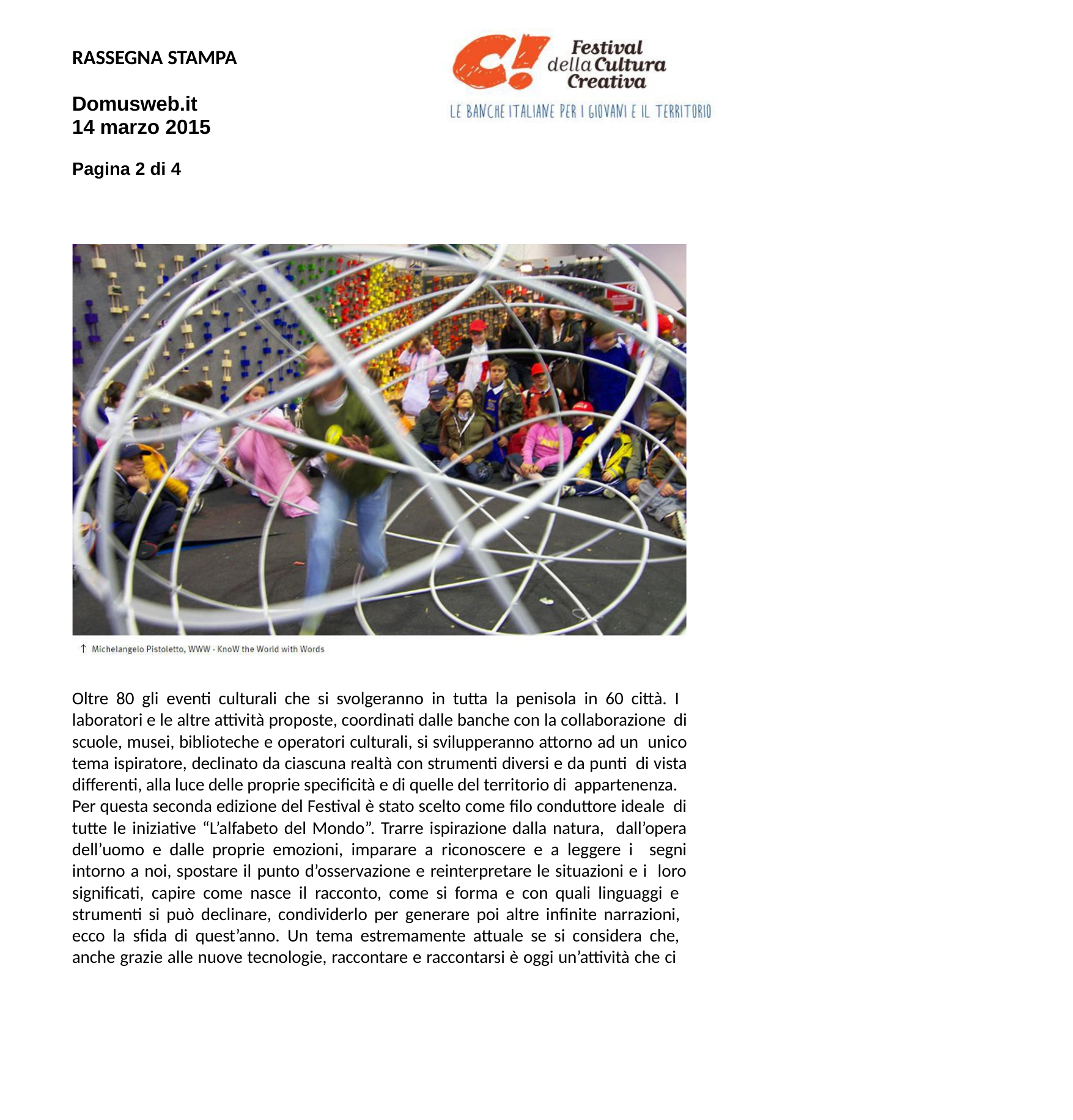

RASSEGNA STAMPA

Domusweb.it  14 marzo 2015
Pagina 2 di 4

Oltre 80 gli eventi culturali che si svolgeranno in tutta la penisola in 60 città. I  laboratori e le altre attività proposte, coordinati dalle banche con la collaborazione  di scuole, musei, biblioteche e operatori culturali, si svilupperanno attorno ad un  unico tema ispiratore, declinato da ciascuna realtà con strumenti diversi e da punti  di vista differenti, alla luce delle proprie specificità e di quelle del territorio di  appartenenza.
Per questa seconda edizione del Festival è stato scelto come filo conduttore ideale  di tutte le iniziative “L’alfabeto del Mondo”. Trarre ispirazione dalla natura,  dall’opera dell’uomo e dalle proprie emozioni, imparare a riconoscere e a leggere i  segni intorno a noi, spostare il punto d’osservazione e reinterpretare le situazioni e i  loro significati, capire come nasce il racconto, come si forma e con quali linguaggi e  strumenti si può declinare, condividerlo per generare poi altre infinite narrazioni,  ecco la sfida di quest’anno. Un tema estremamente attuale se si considera che,  anche grazie alle nuove tecnologie, raccontare e raccontarsi è oggi un’attività che ci